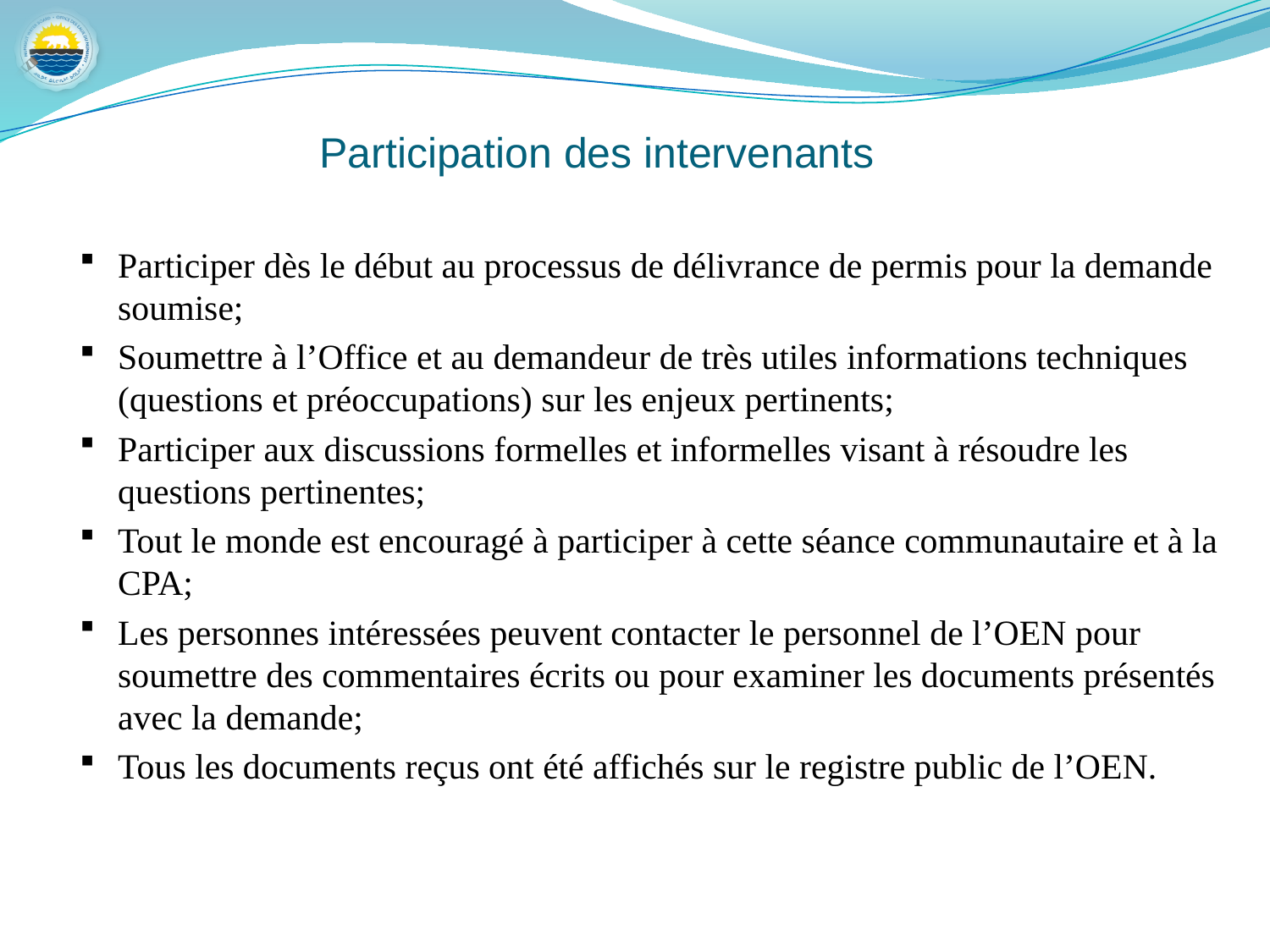

# Participation des intervenants
Participer dès le début au processus de délivrance de permis pour la demande soumise;
Soumettre à l’Office et au demandeur de très utiles informations techniques (questions et préoccupations) sur les enjeux pertinents;
Participer aux discussions formelles et informelles visant à résoudre les questions pertinentes;
Tout le monde est encouragé à participer à cette séance communautaire et à la CPA;
Les personnes intéressées peuvent contacter le personnel de l’OEN pour soumettre des commentaires écrits ou pour examiner les documents présentés avec la demande;
Tous les documents reçus ont été affichés sur le registre public de l’OEN.